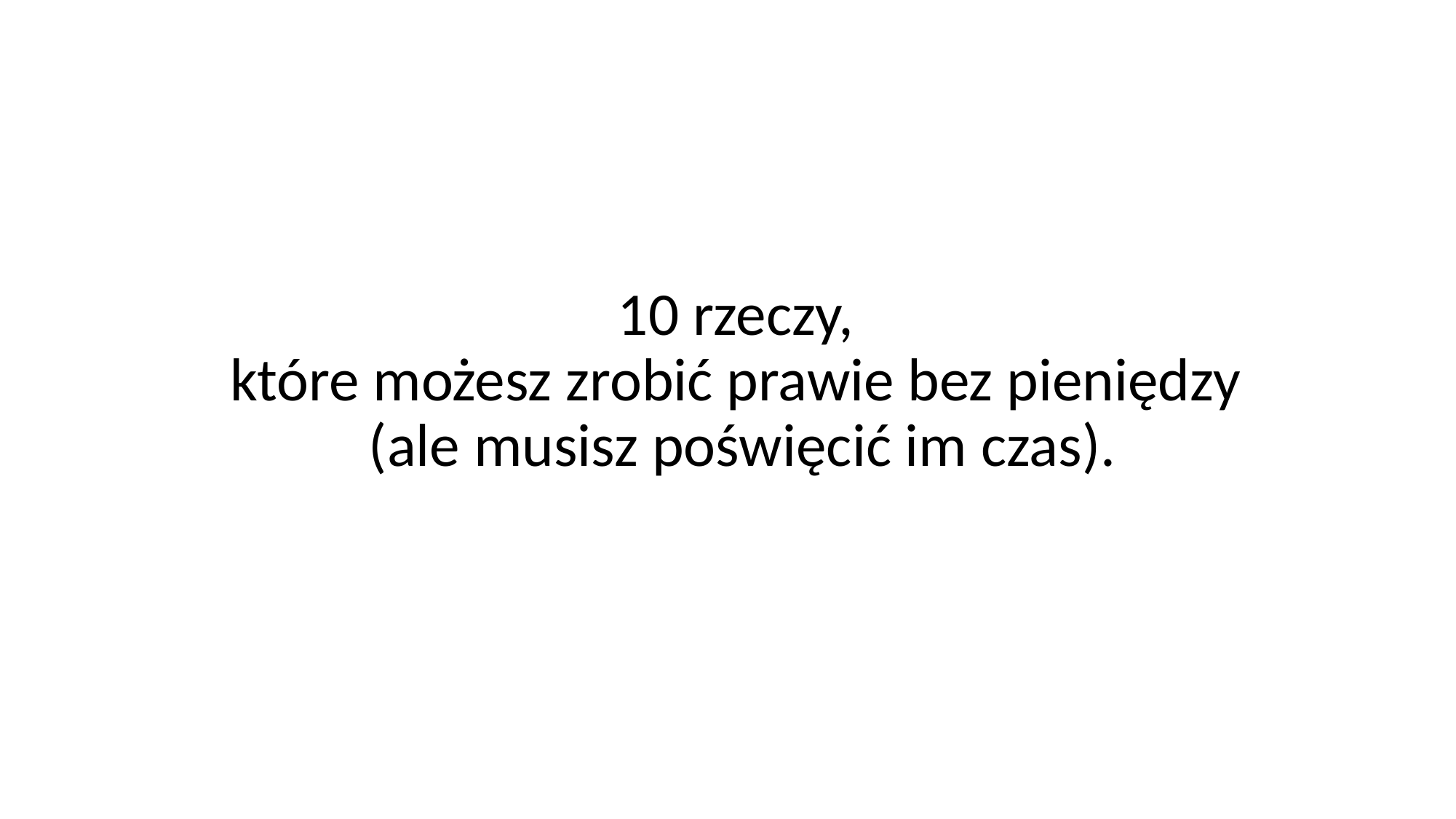

# 10 rzeczy, które możesz zrobić prawie bez pieniędzy (ale musisz poświęcić im czas).